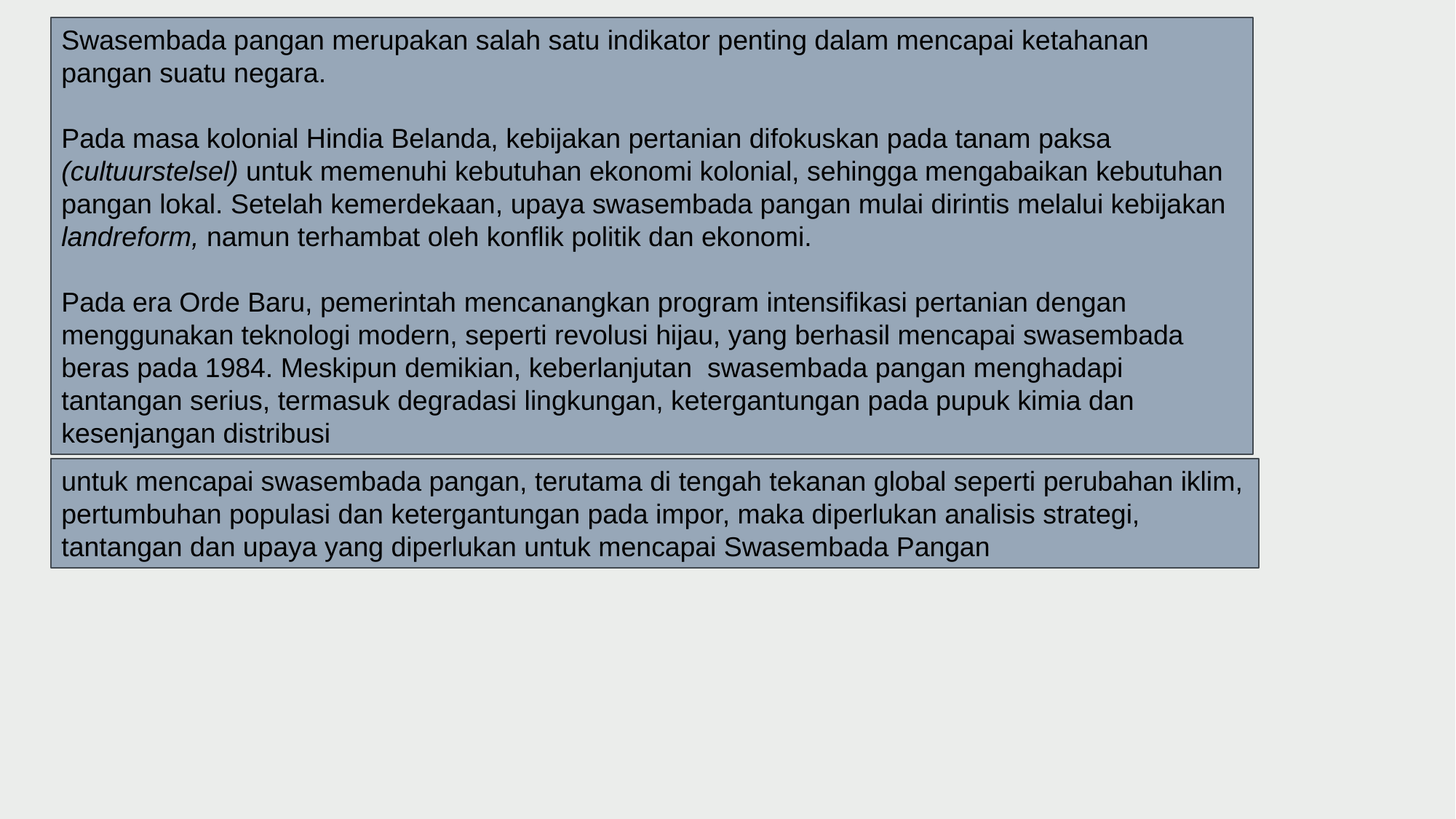

Swasembada pangan merupakan salah satu indikator penting dalam mencapai ketahanan
pangan suatu negara.

Pada masa kolonial Hindia Belanda, kebijakan pertanian difokuskan pada tanam paksa (cultuurstelsel) untuk memenuhi kebutuhan ekonomi kolonial, sehingga mengabaikan kebutuhan pangan lokal. Setelah kemerdekaan, upaya swasembada pangan mulai dirintis melalui kebijakan landreform, namun terhambat oleh konflik politik dan ekonomi.

Pada era Orde Baru, pemerintah mencanangkan program intensifikasi pertanian dengan menggunakan teknologi modern, seperti revolusi hijau, yang berhasil mencapai swasembada beras pada 1984. Meskipun demikian, keberlanjutan  swasembada pangan menghadapi tantangan serius, termasuk degradasi lingkungan, ketergantungan pada pupuk kimia dan kesenjangan distribusi
untuk mencapai swasembada pangan, terutama di tengah tekanan global seperti perubahan iklim, pertumbuhan populasi dan ketergantungan pada impor, maka diperlukan analisis strategi, tantangan dan upaya yang diperlukan untuk mencapai Swasembada Pangan